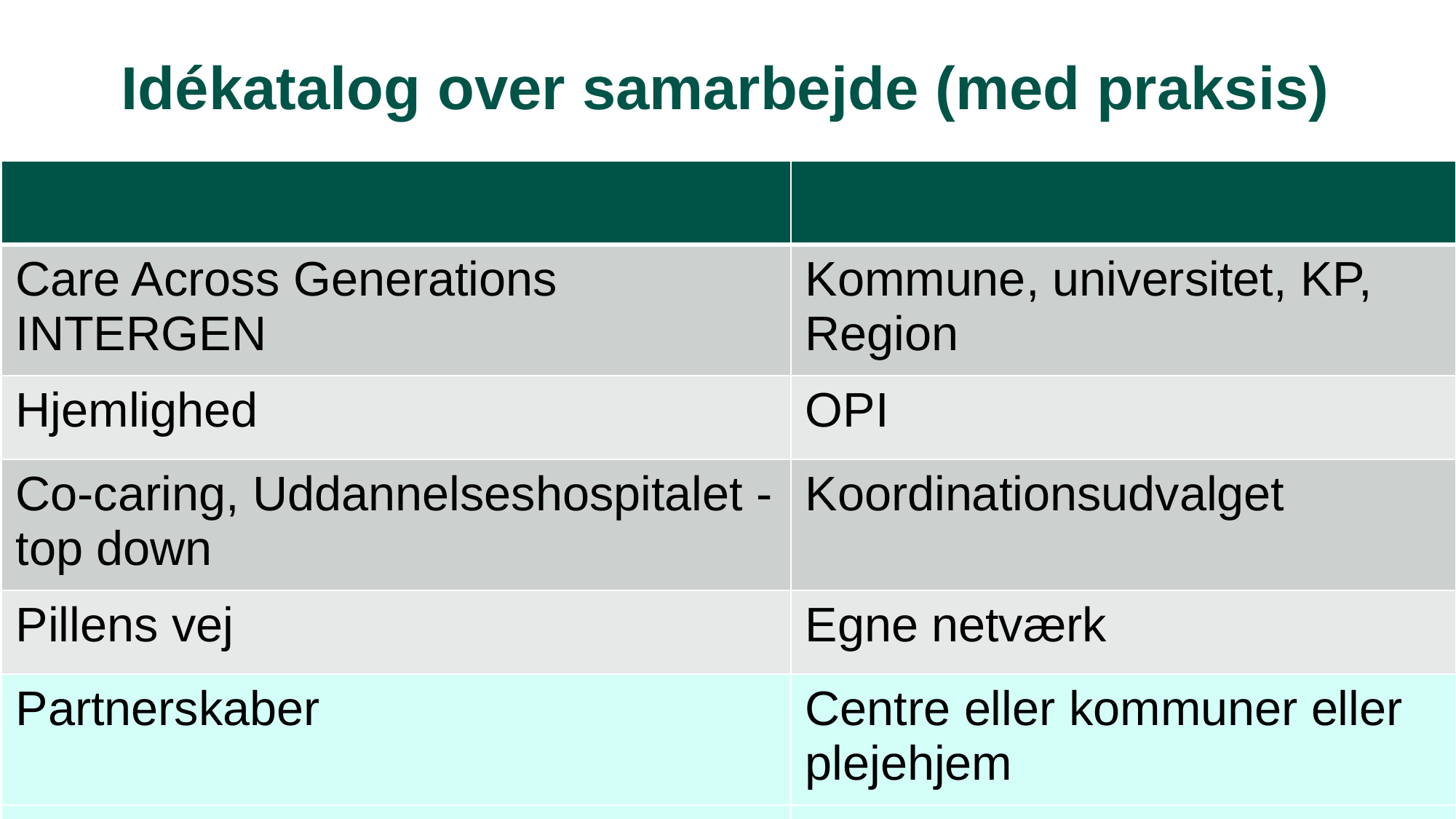

# Idékatalog over samarbejde (med praksis)
|  |  |
| --- | --- |
| Care Across Generations INTERGEN | Kommune, universitet, KP, Region |
| Hjemlighed | OPI |
| Co-caring, Uddannelseshospitalet -top down | Koordinationsudvalget |
| Pillens vej | Egne netværk |
| Partnerskaber | Centre eller kommuner eller plejehjem |
| 10% stillinger / professorater | Universitetssamarbejde |
| Forskning+kompetenceudvikling | Kommuner |

26. april 2023